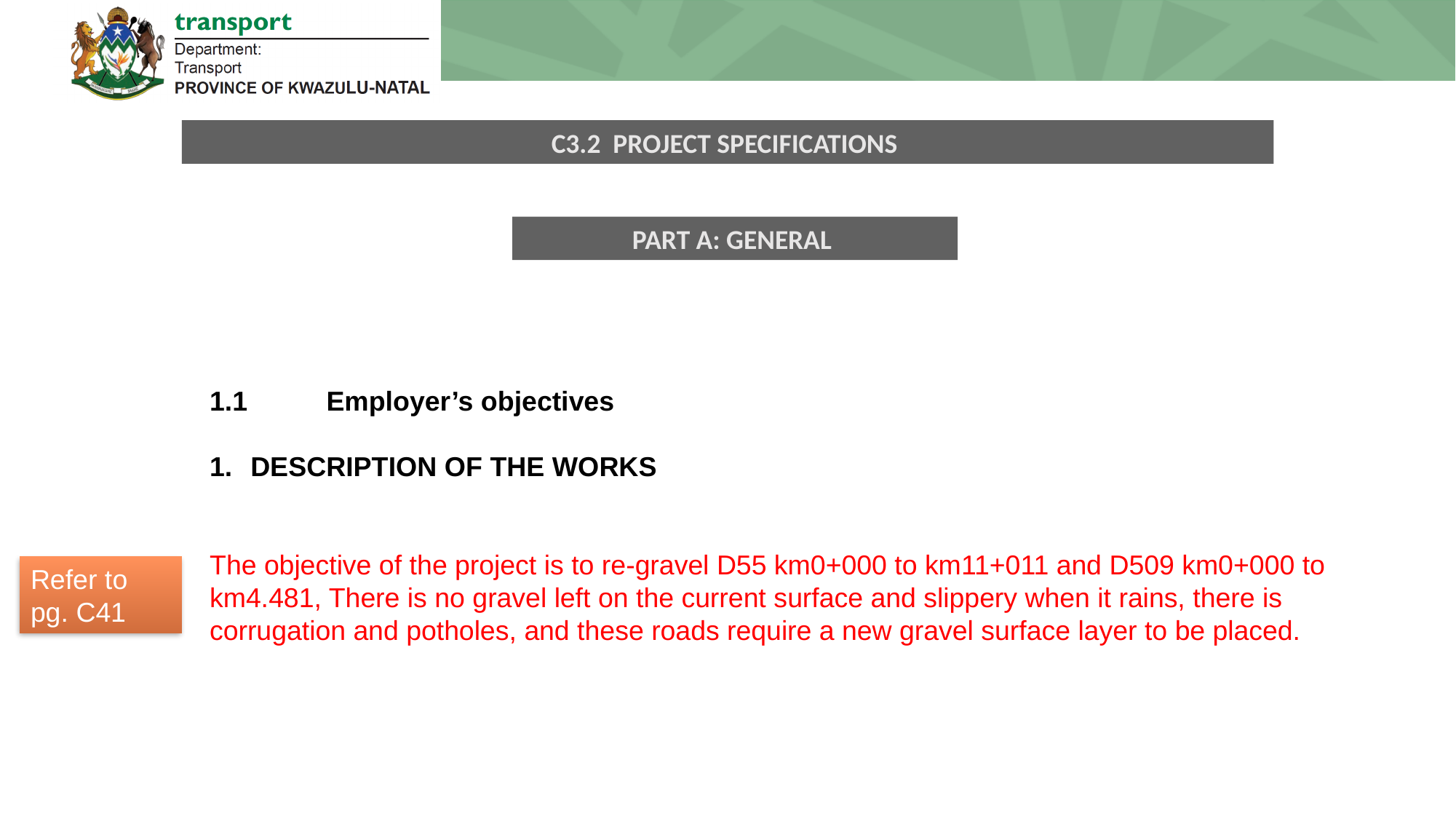

C3.2  PROJECT SPECIFICATIONS
PART A: GENERAL

1.1	 Employer’s objectives

DESCRIPTION OF THE WORKS

The objective of the project is to re-gravel D55 km0+000 to km11+011 and D509 km0+000 to km4.481, There is no gravel left on the current surface and slippery when it rains, there is corrugation and potholes, and these roads require a new gravel surface layer to be placed.
Refer to pg. C41